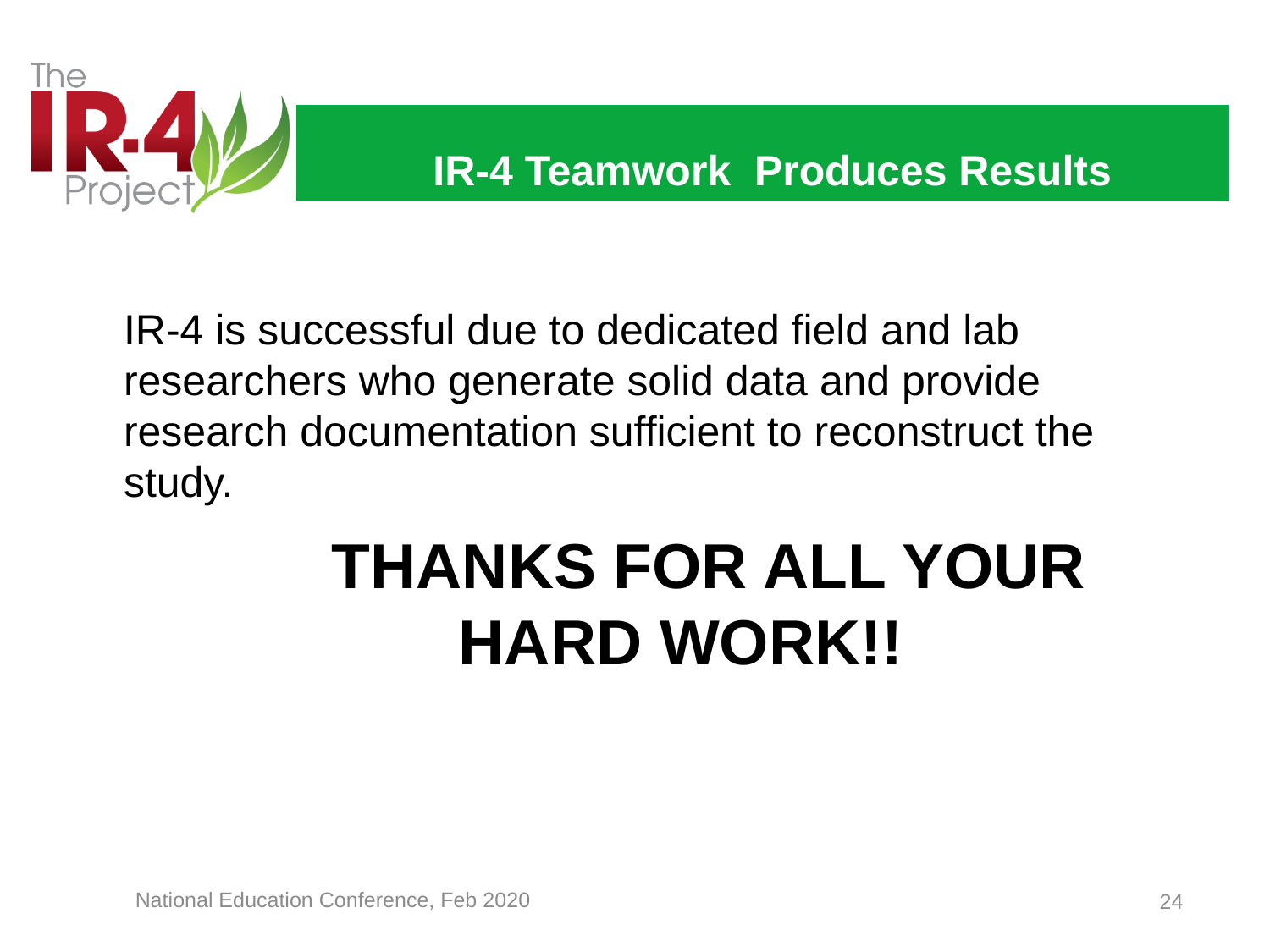

IR-4 Teamwork  Produces Results
IR-4 is successful due to dedicated field and lab researchers who generate solid data and provide research documentation sufficient to reconstruct the study.

	 THANKS FOR ALL YOUR           		 HARD WORK!!
National Education Conference, Feb 2020
24